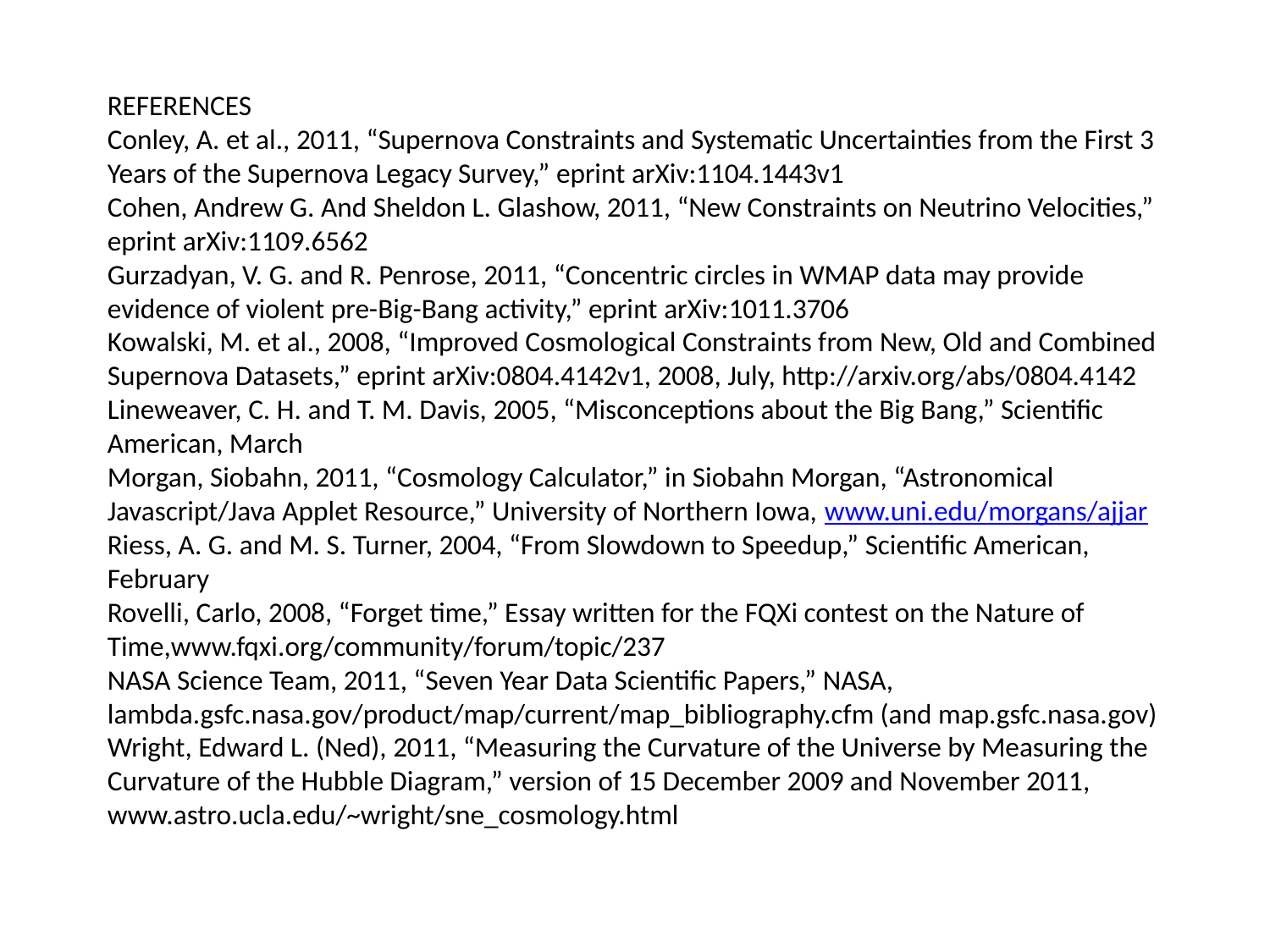

REFERENCES
Conley, A. et al., 2011, “Supernova Constraints and Systematic Uncertainties from the First 3 Years of the Supernova Legacy Survey,” eprint arXiv:1104.1443v1
Cohen, Andrew G. And Sheldon L. Glashow, 2011, “New Constraints on Neutrino Velocities,” eprint arXiv:1109.6562
Gurzadyan, V. G. and R. Penrose, 2011, “Concentric circles in WMAP data may provide evidence of violent pre-Big-Bang activity,” eprint arXiv:1011.3706
Kowalski, M. et al., 2008, “Improved Cosmological Constraints from New, Old and Combined Supernova Datasets,” eprint arXiv:0804.4142v1, 2008, July, http://arxiv.org/abs/0804.4142
Lineweaver, C. H. and T. M. Davis, 2005, “Misconceptions about the Big Bang,” Scientific American, March
Morgan, Siobahn, 2011, “Cosmology Calculator,” in Siobahn Morgan, “Astronomical Javascript/Java Applet Resource,” University of Northern Iowa, www.uni.edu/morgans/ajjar
Riess, A. G. and M. S. Turner, 2004, “From Slowdown to Speedup,” Scientific American, February
Rovelli, Carlo, 2008, “Forget time,” Essay written for the FQXi contest on the Nature of Time,www.fqxi.org/community/forum/topic/237
NASA Science Team, 2011, “Seven Year Data Scientific Papers,” NASA, lambda.gsfc.nasa.gov/product/map/current/map_bibliography.cfm (and map.gsfc.nasa.gov)
Wright, Edward L. (Ned), 2011, “Measuring the Curvature of the Universe by Measuring the Curvature of the Hubble Diagram,” version of 15 December 2009 and November 2011, www.astro.ucla.edu/~wright/sne_cosmology.html